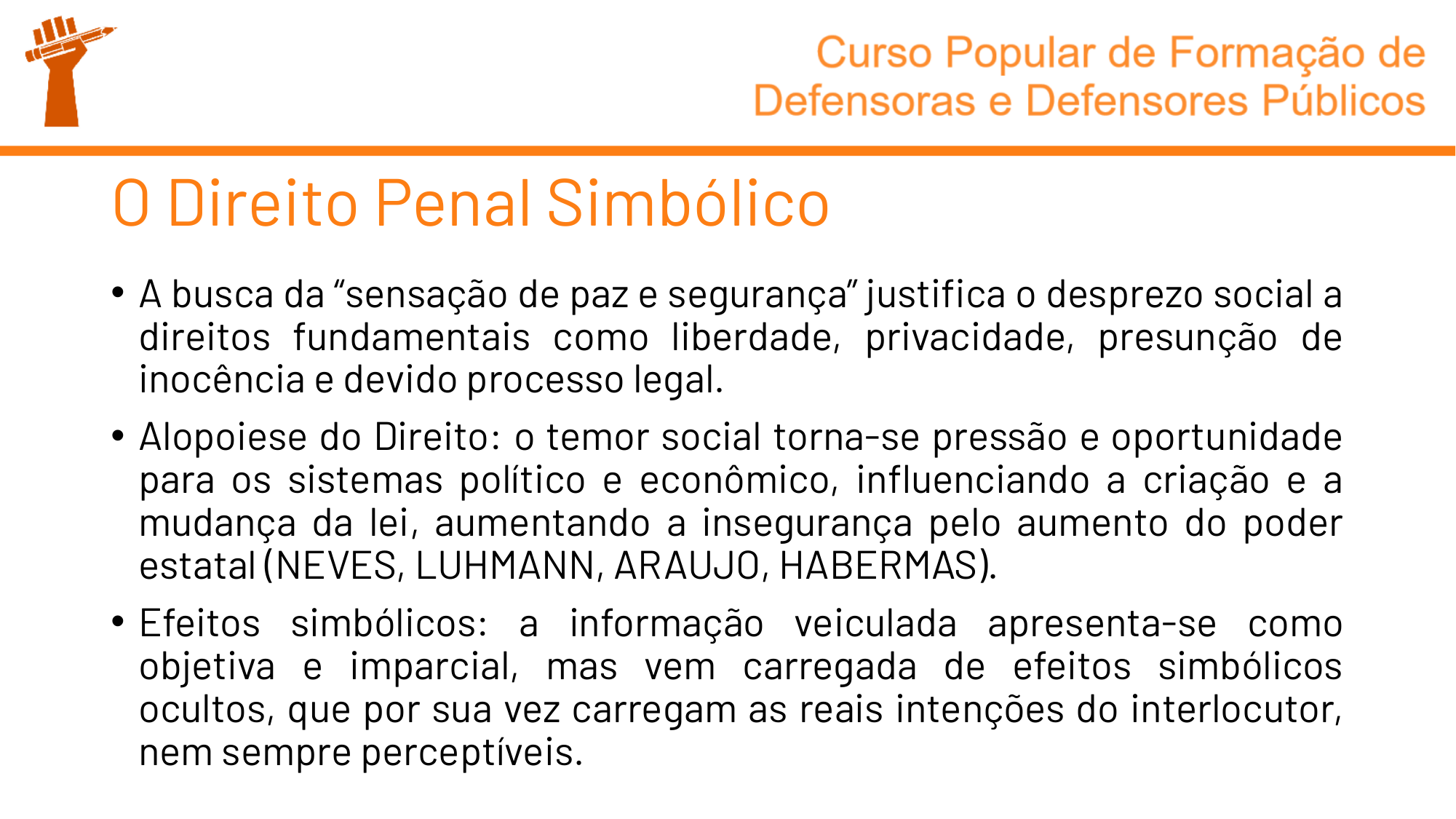

# O Direito Penal Simbólico
A busca da “sensação de paz e segurança” justifica o desprezo social a direitos fundamentais como liberdade, privacidade, presunção de inocência e devido processo legal.
Alopoiese do Direito: o temor social torna-se pressão e oportunidade para os sistemas político e econômico, influenciando a criação e a mudança da lei, aumentando a insegurança pelo aumento do poder estatal (NEVES, LUHMANN, ARAUJO, HABERMAS).
Efeitos simbólicos: a informação veiculada apresenta-se como objetiva e imparcial, mas vem carregada de efeitos simbólicos ocultos, que por sua vez carregam as reais intenções do interlocutor, nem sempre perceptíveis.